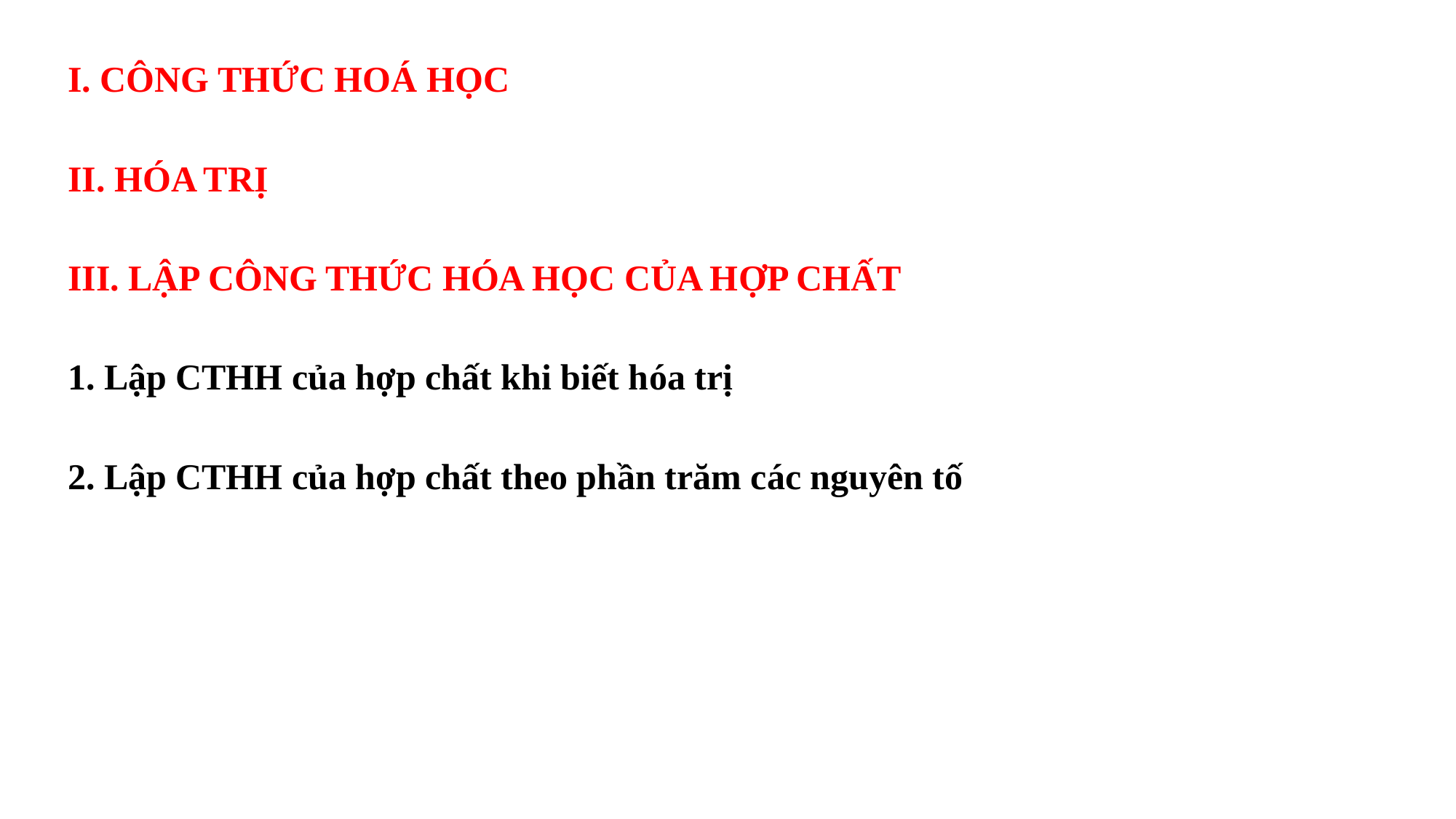

I. CÔNG THỨC HOÁ HỌC
II. HÓA TRỊ
III. LẬP CÔNG THỨC HÓA HỌC CỦA HỢP CHẤT
1. Lập CTHH của hợp chất khi biết hóa trị
2. Lập CTHH của hợp chất theo phần trăm các nguyên tố